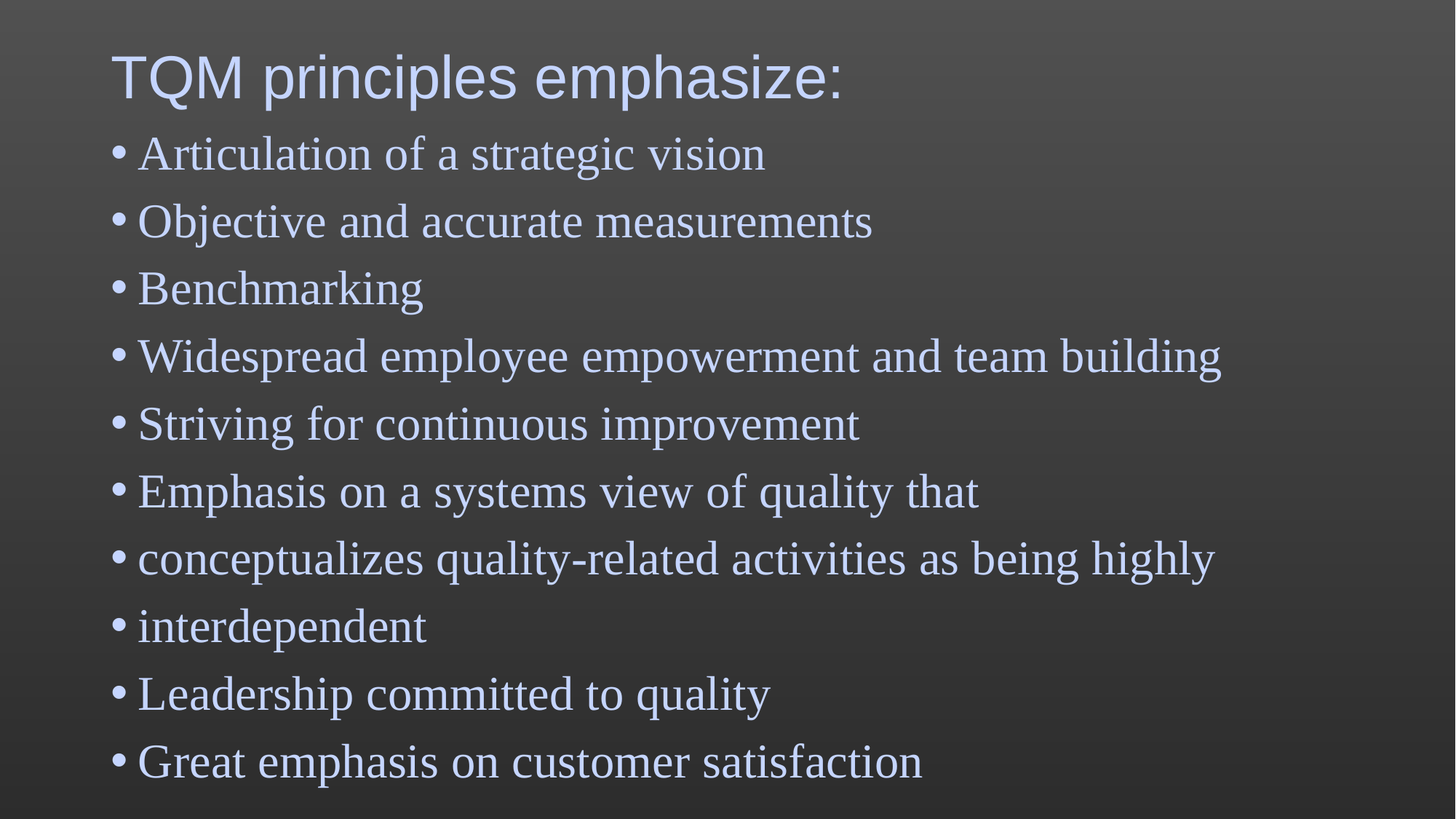

# TQM principles emphasize:
Articulation of a strategic vision
Objective and accurate measurements
Benchmarking
Widespread employee empowerment and team building
Striving for continuous improvement
Emphasis on a systems view of quality that
conceptualizes quality-related activities as being highly
interdependent
Leadership committed to quality
Great emphasis on customer satisfaction